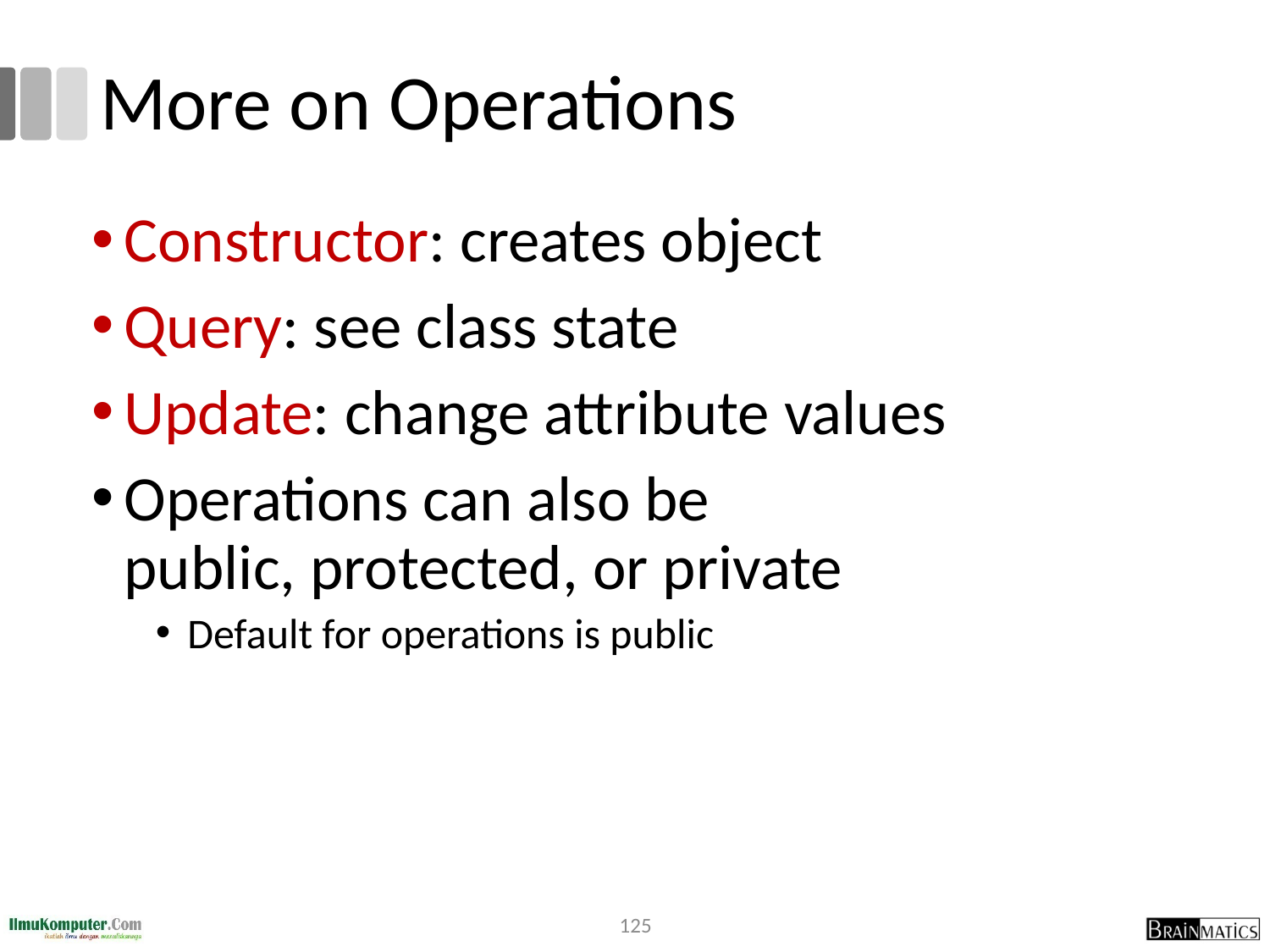

# More on Operations
Constructor: creates object
Query: see class state
Update: change attribute values
Operations can also be
public, protected, or private
Default for operations is public
125